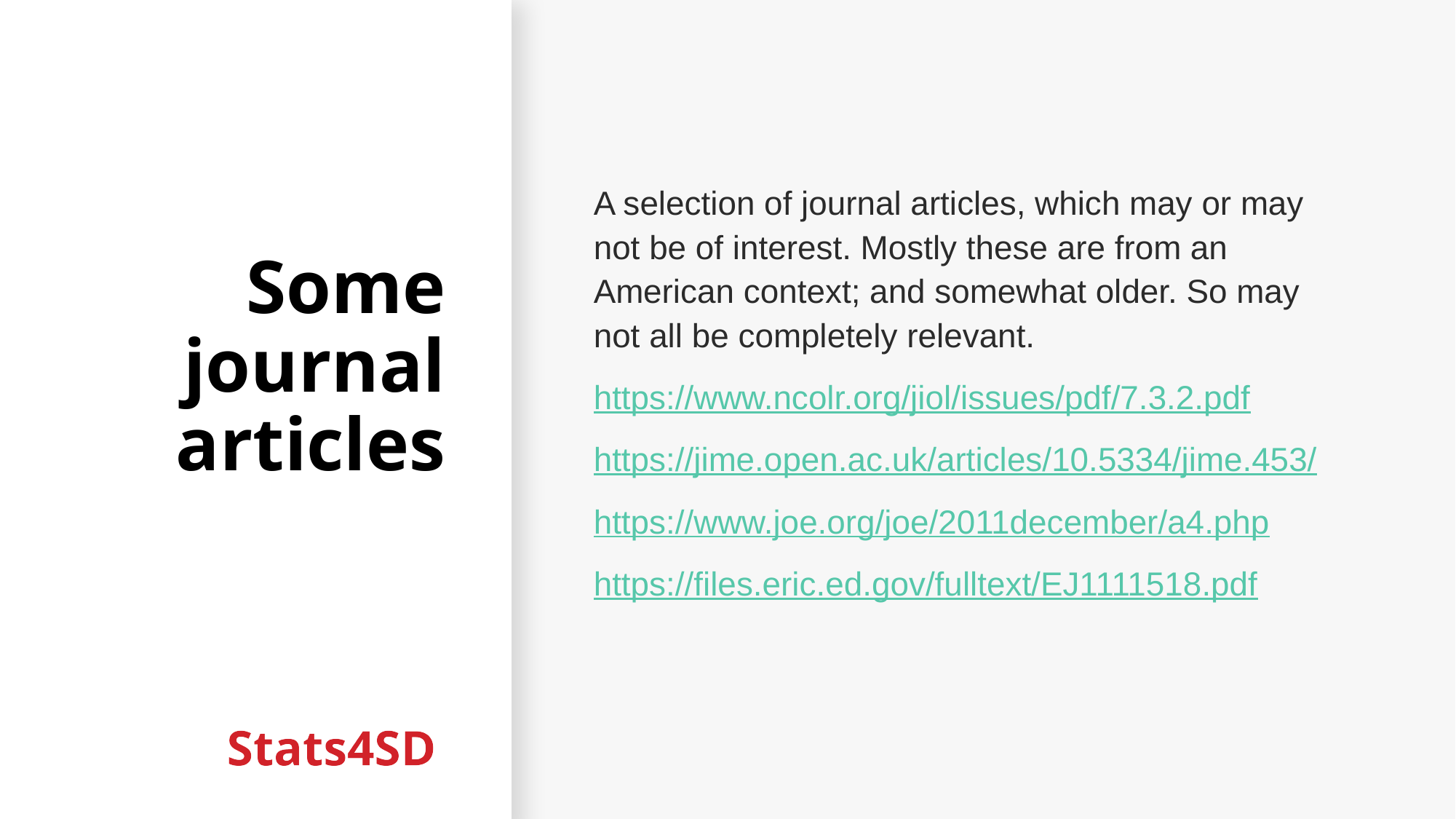

# Some journal articles
A selection of journal articles, which may or may not be of interest. Mostly these are from an American context; and somewhat older. So may not all be completely relevant.
https://www.ncolr.org/jiol/issues/pdf/7.3.2.pdf
https://jime.open.ac.uk/articles/10.5334/jime.453/
https://www.joe.org/joe/2011december/a4.php
https://files.eric.ed.gov/fulltext/EJ1111518.pdf